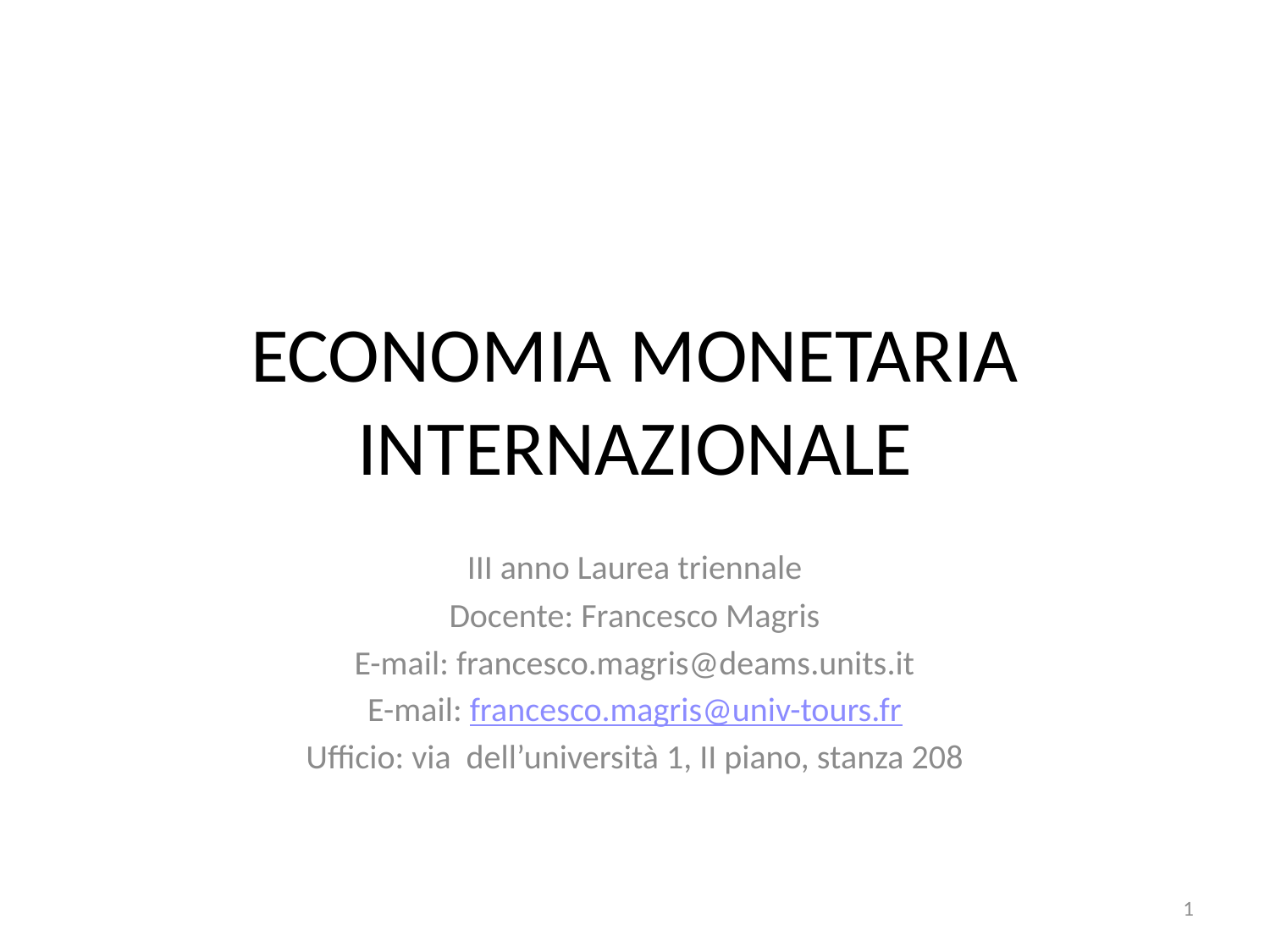

# ECONOMIA MONETARIA INTERNAZIONALE
III anno Laurea triennale
Docente: Francesco Magris
E-mail: francesco.magris@deams.units.it
E-mail: francesco.magris@univ-tours.fr
Ufficio: via  dell’università 1, II piano, stanza 208
1